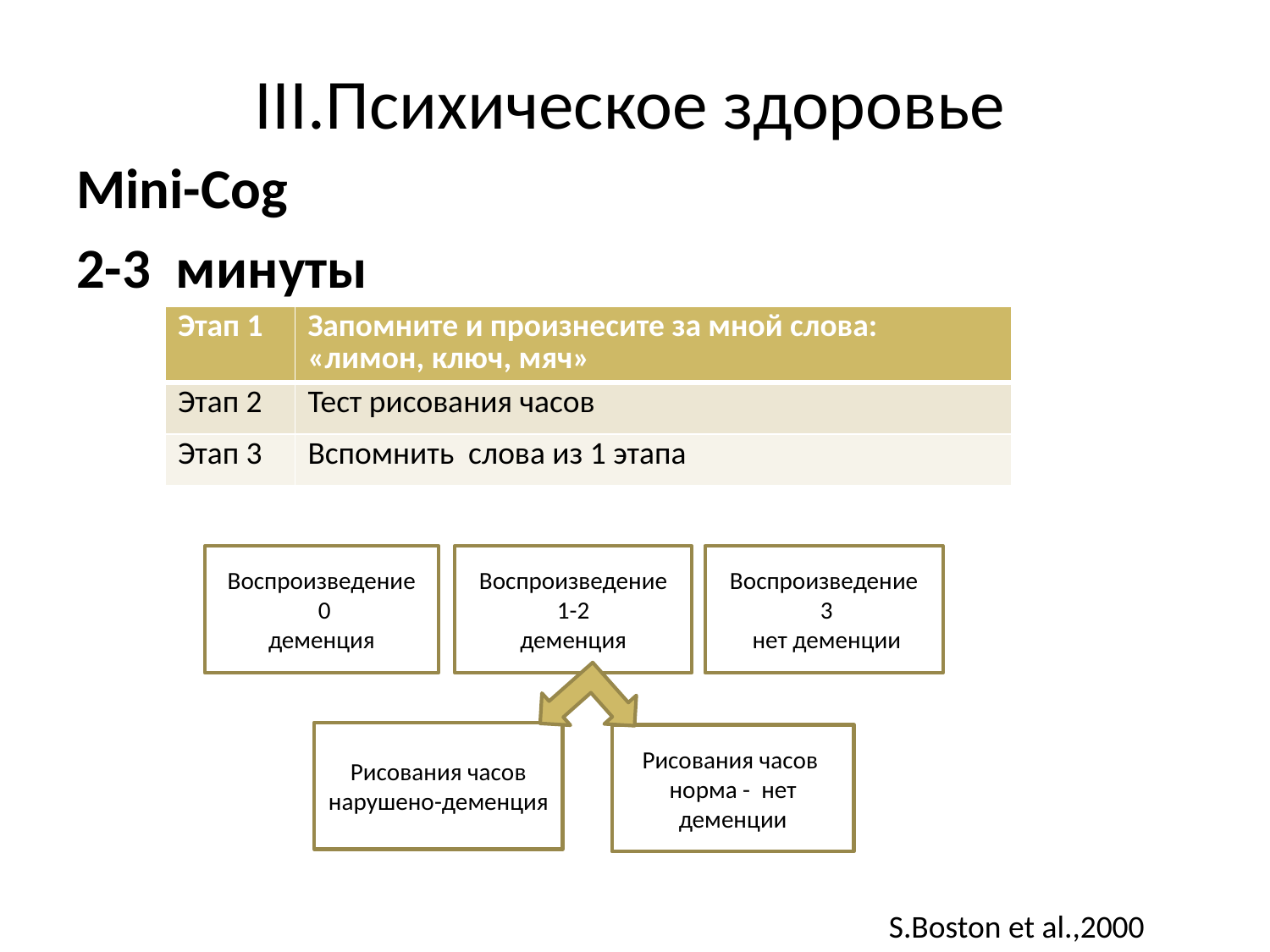

# III.Психическое здоровье
Mini-Cog
2-3  минуты

| Этап 1 | Запомните и произнесите за мной слова: «лимон, ключ, мяч» |
| --- | --- |
| Этап 2 | Тест рисования часов |
| Этап 3 | Вспомнить слова из 1 этапа |
Воспроизведение
 0
деменция
Воспроизведение 1-2
деменция
Воспроизведение
 3
 нет деменции

Рисования часов нарушено-деменция
Рисования часов  норма -  нет деменции
S.Boston et al.,2000